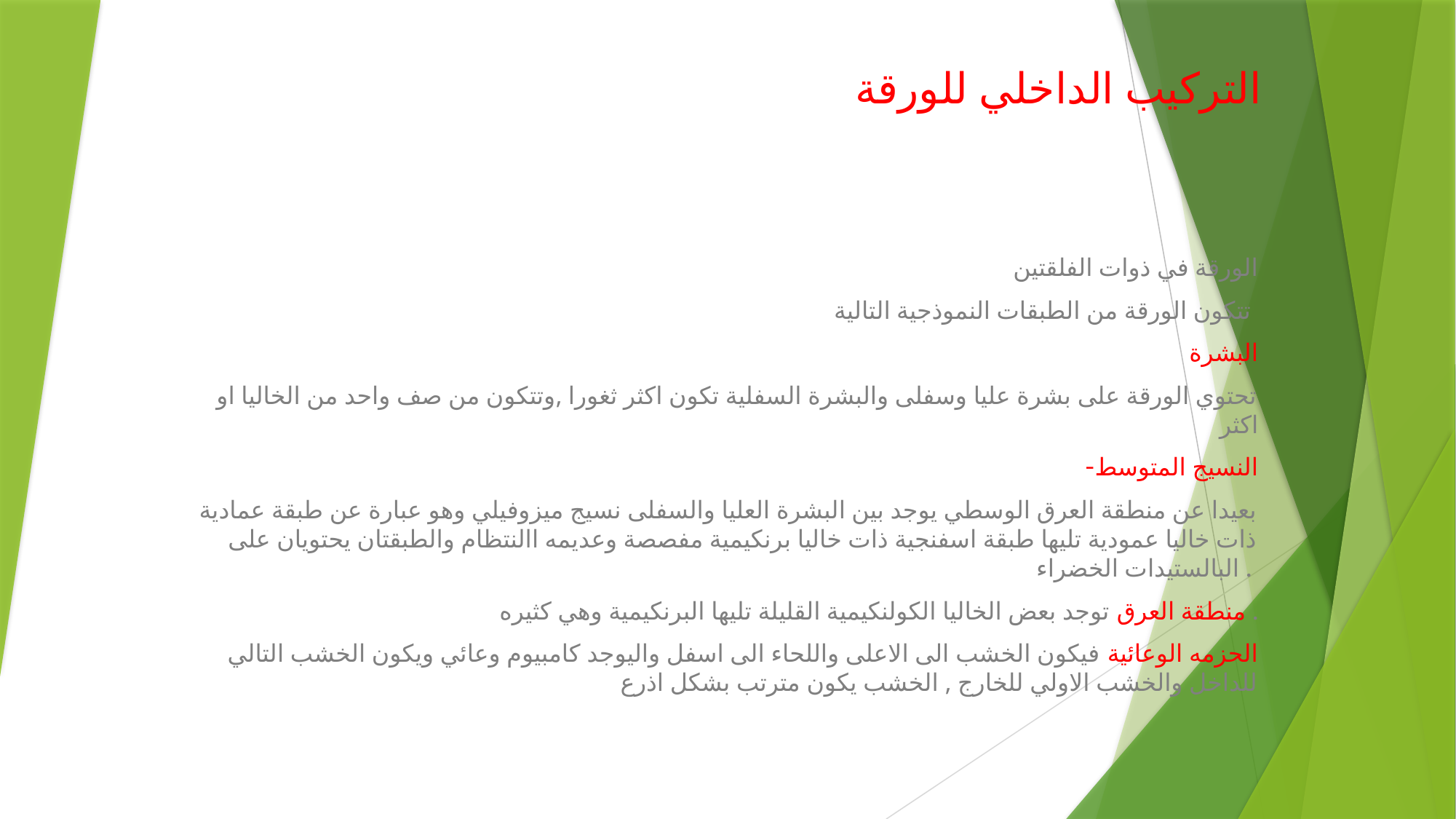

# التركيب الداخلي للورقة
الورقة في ذوات الفلقتين
تتكون الورقة من الطبقات النموذجية التالية
البشرة
تحتوي الورقة على بشرة عليا وسفلى والبشرة السفلية تكون اكثر ثغورا ,وتتكون من صف واحد من الخاليا او اكثر
-النسيج المتوسط
بعيدا عن منطقة العرق الوسطي يوجد بين البشرة العليا والسفلى نسيج ميزوفيلي وهو عبارة عن طبقة عمادية ذات خاليا عمودية تليها طبقة اسفنجية ذات خاليا برنكيمية مفصصة وعديمه االنتظام والطبقتان يحتويان على البالستيدات الخضراء .
منطقة العرق توجد بعض الخاليا الكولنكيمية القليلة تليها البرنكيمية وهي كثيره .
الحزمه الوعائية فيكون الخشب الى الاعلى واللحاء الى اسفل واليوجد كامبيوم وعائي ويكون الخشب التالي للداخل والخشب الاولي للخارج , الخشب يكون مترتب بشكل اذرع